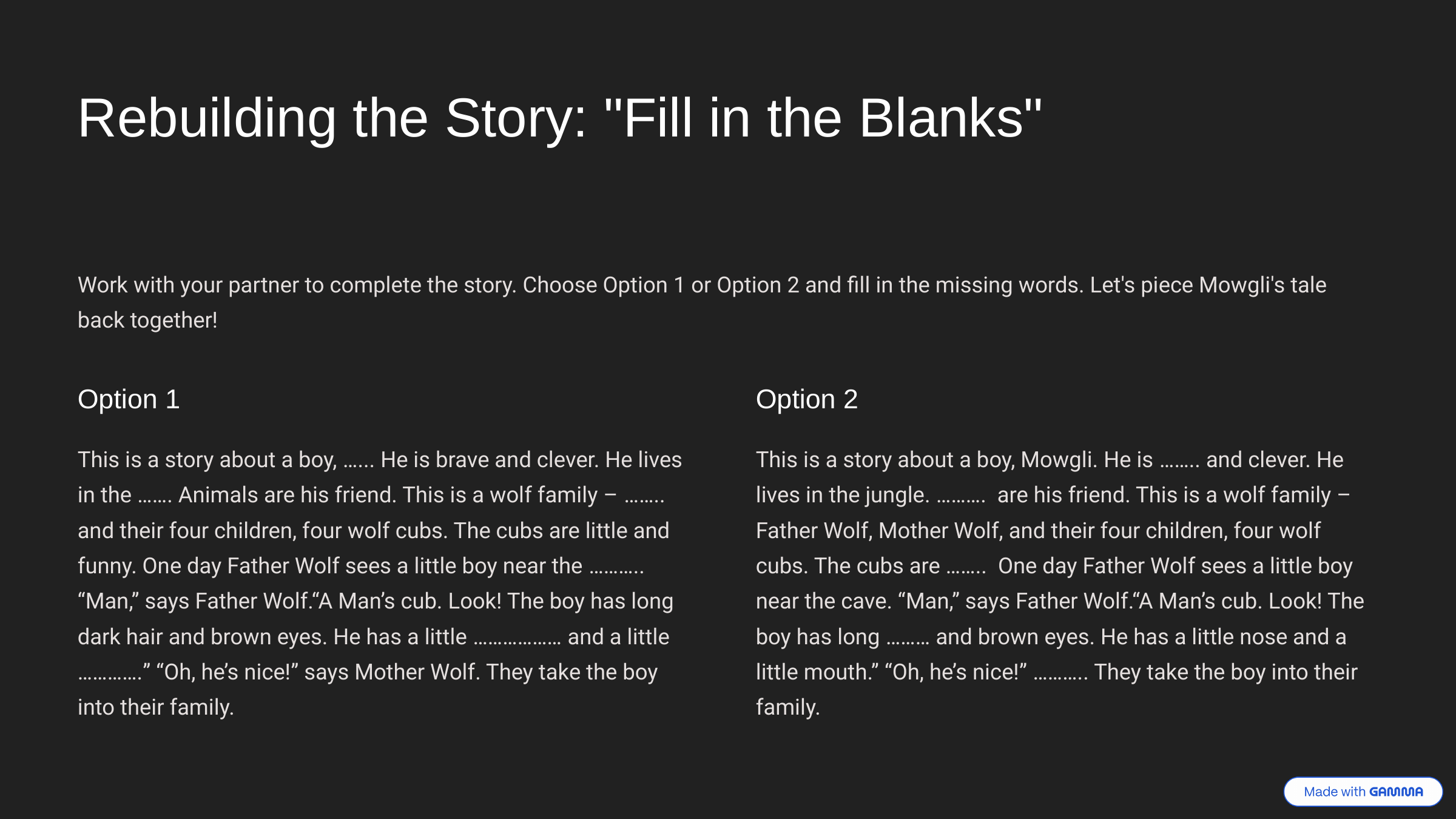

Rebuilding the Story: "Fill in the Blanks"
Work with your partner to complete the story. Choose Option 1 or Option 2 and fill in the missing words. Let's piece Mowgli's tale back together!
Option 1
Option 2
This is a story about a boy, …... He is brave and clever. He lives in the ……. Animals are his friend. This is a wolf family – …….. and their four children, four wolf cubs. The cubs are little and funny. One day Father Wolf sees a little boy near the ……….. “Man,” says Father Wolf.“A Man’s cub. Look! The boy has long dark hair and brown eyes. He has a little ……………… and a little ………….” “Oh, he’s nice!” says Mother Wolf. They take the boy into their family.
This is a story about a boy, Mowgli. He is …….. and clever. He lives in the jungle. ……….  are his friend. This is a wolf family – Father Wolf, Mother Wolf, and their four children, four wolf cubs. The cubs are ……..  One day Father Wolf sees a little boy near the cave. “Man,” says Father Wolf.“A Man’s cub. Look! The boy has long ……… and brown eyes. He has a little nose and a little mouth.” “Oh, he’s nice!” ……….. They take the boy into their family.